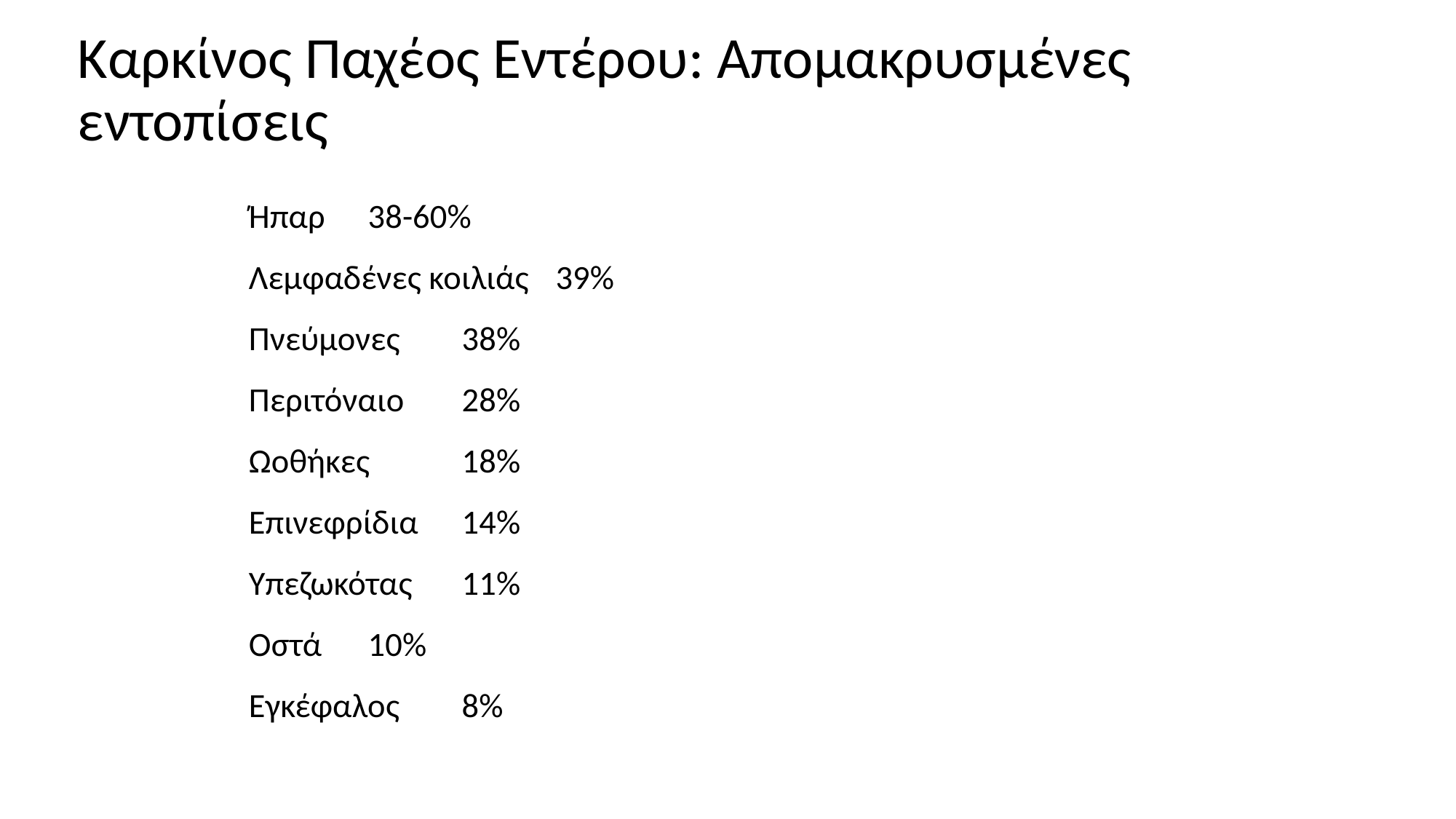

# Καρκίνος Παχέος Εντέρου: Απομακρυσμένες εντοπίσεις
Ήπαρ			38-60%
Λεμφαδένες κοιλιάς	39%
Πνεύμονες		38%
Περιτόναιο		28%
Ωοθήκες		18%
Επινεφρίδια		14%
Υπεζωκότας		11%
Οστά			10%
Εγκέφαλος		8%